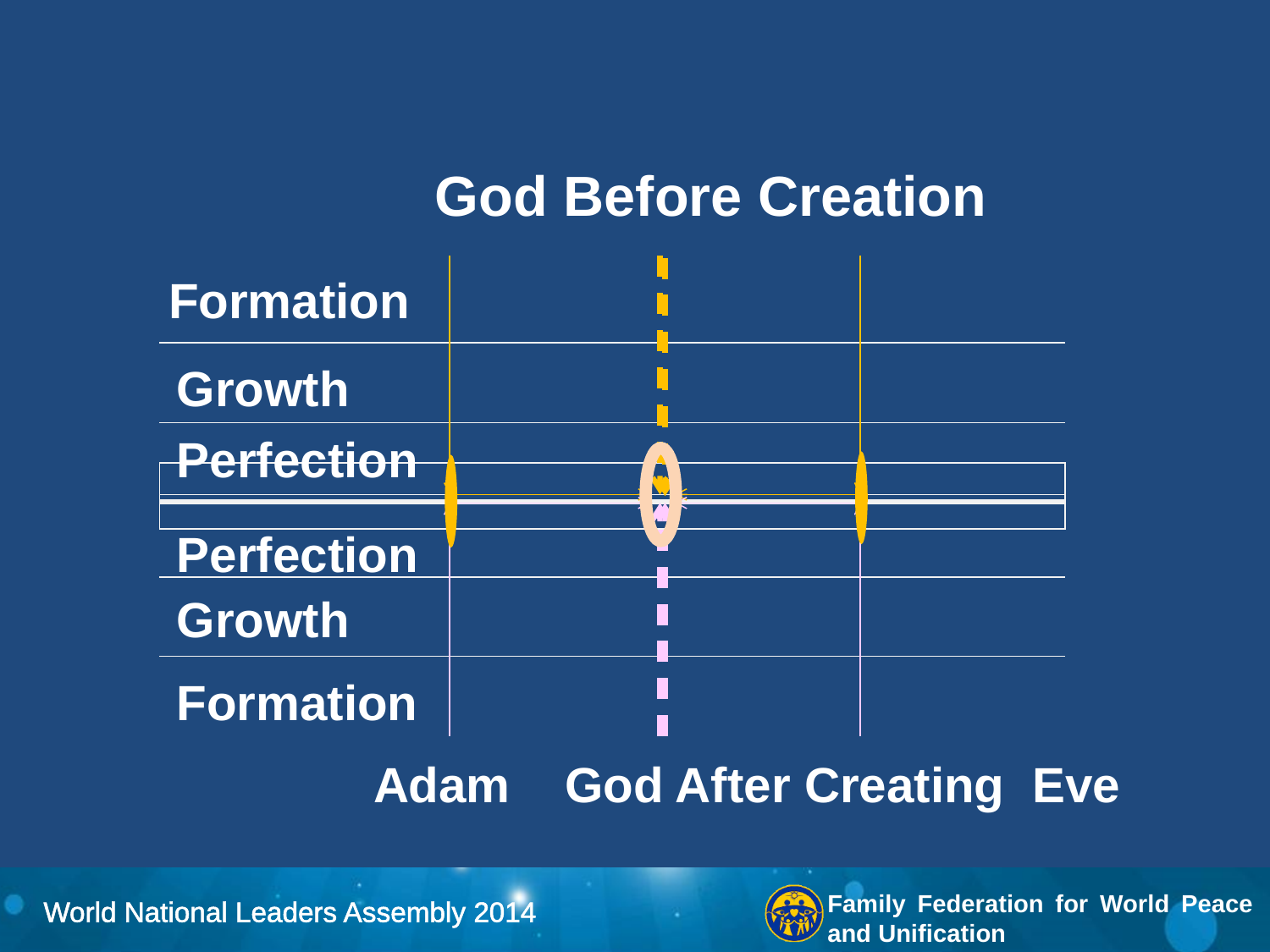

God Before Creation
Formation
Growth
Perfection
Perfection
Growth
Formation

  Adam    God After Creating  Eve